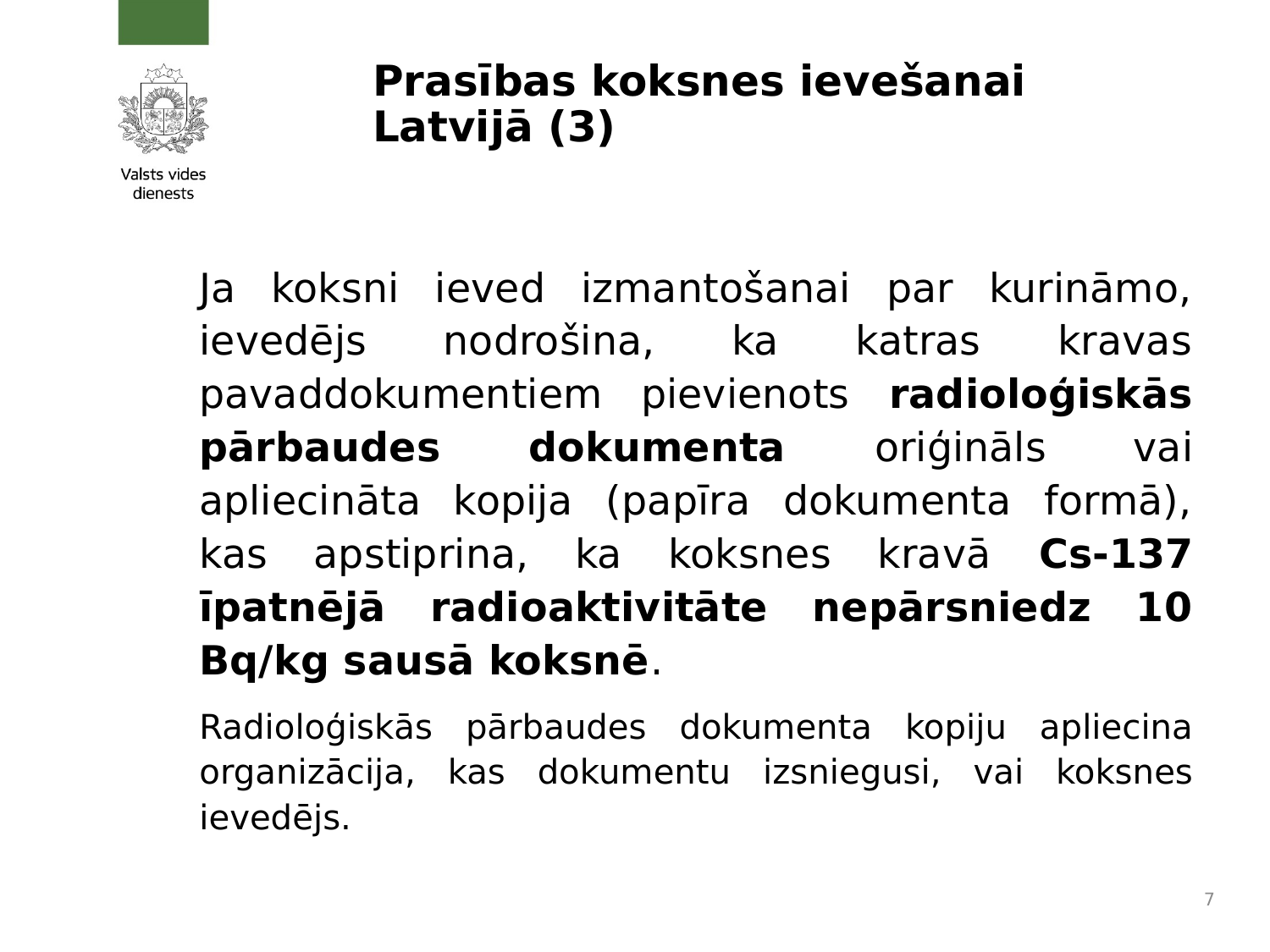

# Prasības koksnes ievešanai Latvijā (3)
Ja koksni ieved izmantošanai par kurināmo, ievedējs nodrošina, ka katras kravas pavaddokumentiem pievienots radioloģiskās pārbaudes dokumenta oriģināls vai apliecināta kopija (papīra dokumenta formā), kas apstiprina, ka koksnes kravā Cs-137 īpatnējā radioaktivitāte nepārsniedz 10 Bq/kg sausā koksnē.
Radioloģiskās pārbaudes dokumenta kopiju apliecina organizācija, kas dokumentu izsniegusi, vai koksnes ievedējs.
7